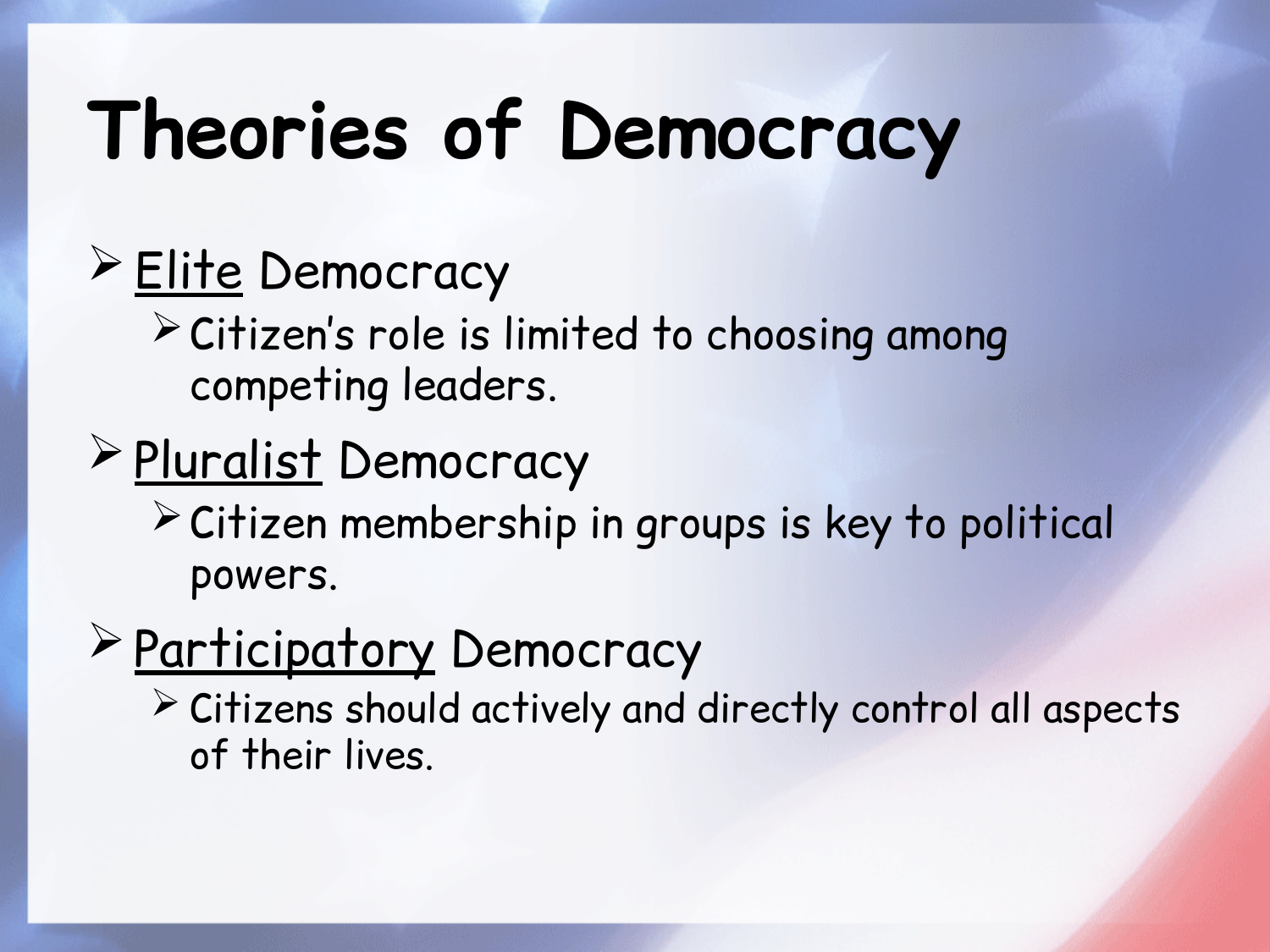

# Theories of Democracy
Elite Democracy
Citizen’s role is limited to choosing among competing leaders.
Pluralist Democracy
Citizen membership in groups is key to political powers.
Participatory Democracy
Citizens should actively and directly control all aspects of their lives.